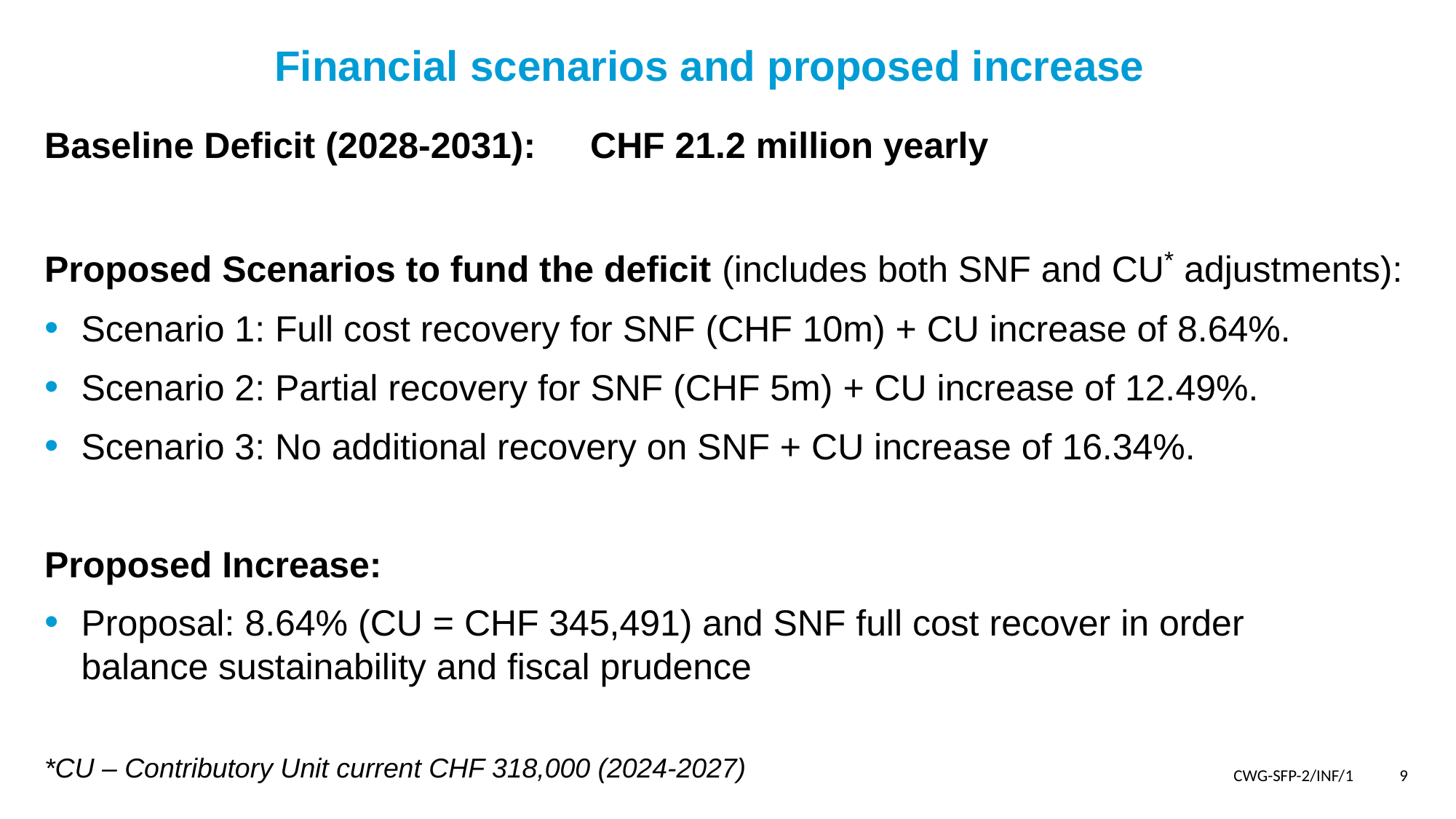

# Financial scenarios and proposed increase
Baseline Deficit (2028-2031):	CHF 21.2 million yearly

Proposed Scenarios to fund the deficit (includes both SNF and CU* adjustments):
  Scenario 1: Full cost recovery for SNF (CHF 10m) + CU increase of 8.64%.
  Scenario 2: Partial recovery for SNF (CHF 5m) + CU increase of 12.49%.
  Scenario 3: No additional recovery on SNF + CU increase of 16.34%.

Proposed Increase:
  Proposal: 8.64% (CU = CHF 345,491) and SNF full cost recover in order
  balance sustainability and fiscal prudence

*CU – Contributory Unit current CHF 318,000 (2024-2027)
CWG-SFP-2/INF/1            9